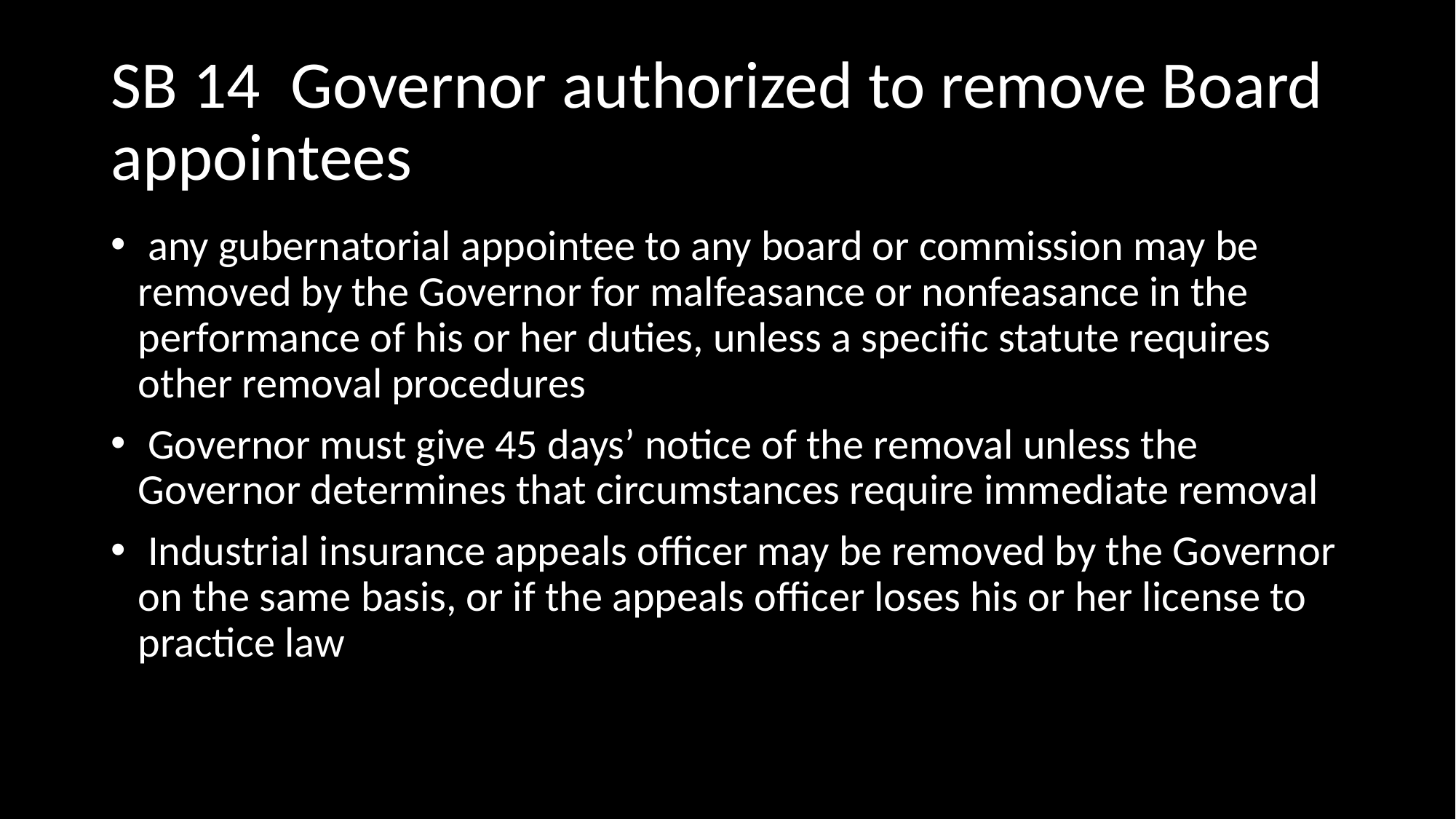

# SB 14  Governor authorized to remove Board appointees
 any gubernatorial appointee to any board or commission may be removed by the Governor for malfeasance or nonfeasance in the performance of his or her duties, unless a specific statute requires other removal procedures
 Governor must give 45 days’ notice of the removal unless the Governor determines that circumstances require immediate removal
 Industrial insurance appeals officer may be removed by the Governor on the same basis, or if the appeals officer loses his or her license to practice law